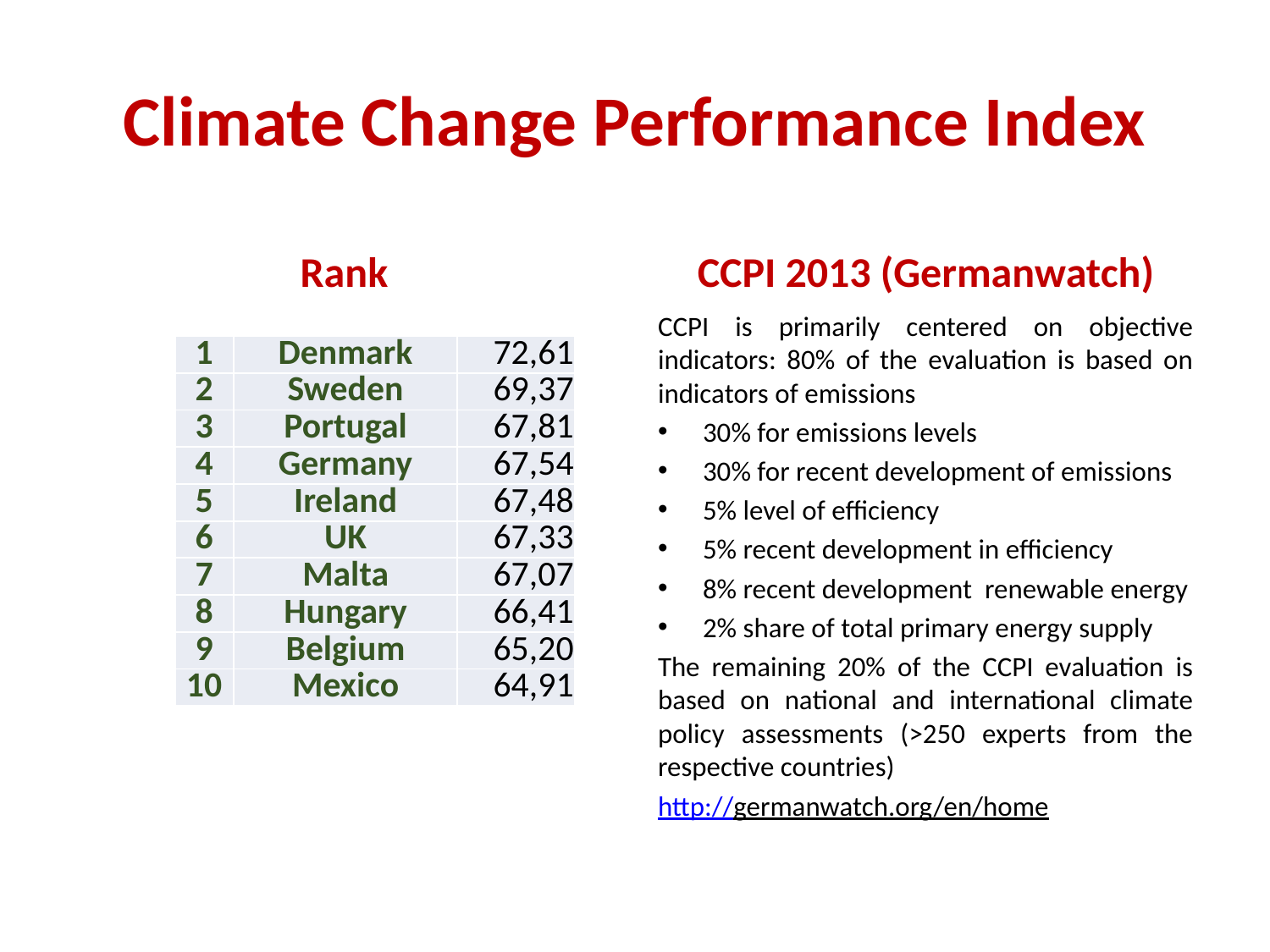

# Climate Change Performance Index
Rank
CCPI 2013 (Germanwatch)
CCPI is primarily centered on objective indicators: 80% of the evaluation is based on indicators of emissions
30% for emissions levels
30% for recent development of emissions
5% level of efficiency
5% recent development in efficiency
8% recent development  renewable energy
2% share of total primary energy supply
The remaining 20% of the CCPI evaluation is based on national and international climate policy assessments (>250 experts from the respective countries)
http://germanwatch.org/en/home
| 1 | Denmark | 72,61 |
| --- | --- | --- |
| 2 | Sweden | 69,37 |
| 3 | Portugal | 67,81 |
| 4 | Germany | 67,54 |
| 5 | Ireland | 67,48 |
| 6 | UK | 67,33 |
| 7 | Malta | 67,07 |
| 8 | Hungary | 66,41 |
| 9 | Belgium | 65,20 |
| 10 | Mexico | 64,91 |